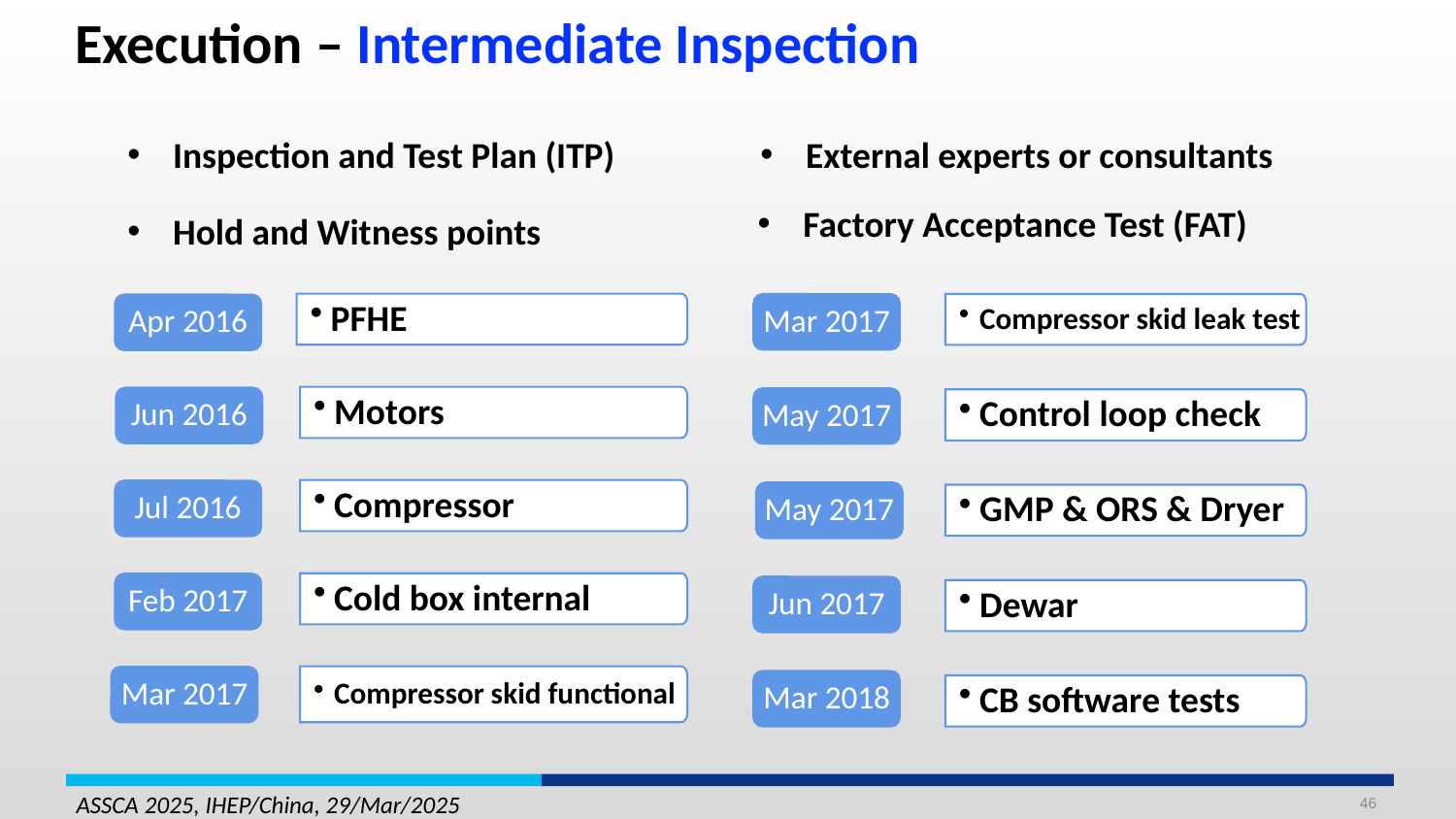

Execution – Intermediate Inspection
External experts or consultants
Inspection and Test Plan (ITP)
Factory Acceptance Test (FAT)
Hold and Witness points
PFHE
Compressor skid leak test
Mar 2017
Apr 2016
Motors
Jun 2016
May 2017
Control loop check
Compressor
Jul 2016
May 2017
GMP & ORS & Dryer
Cold box internal
Feb 2017
Jun 2017
Dewar
Compressor skid functional
Mar 2017
Mar 2018
CB software tests